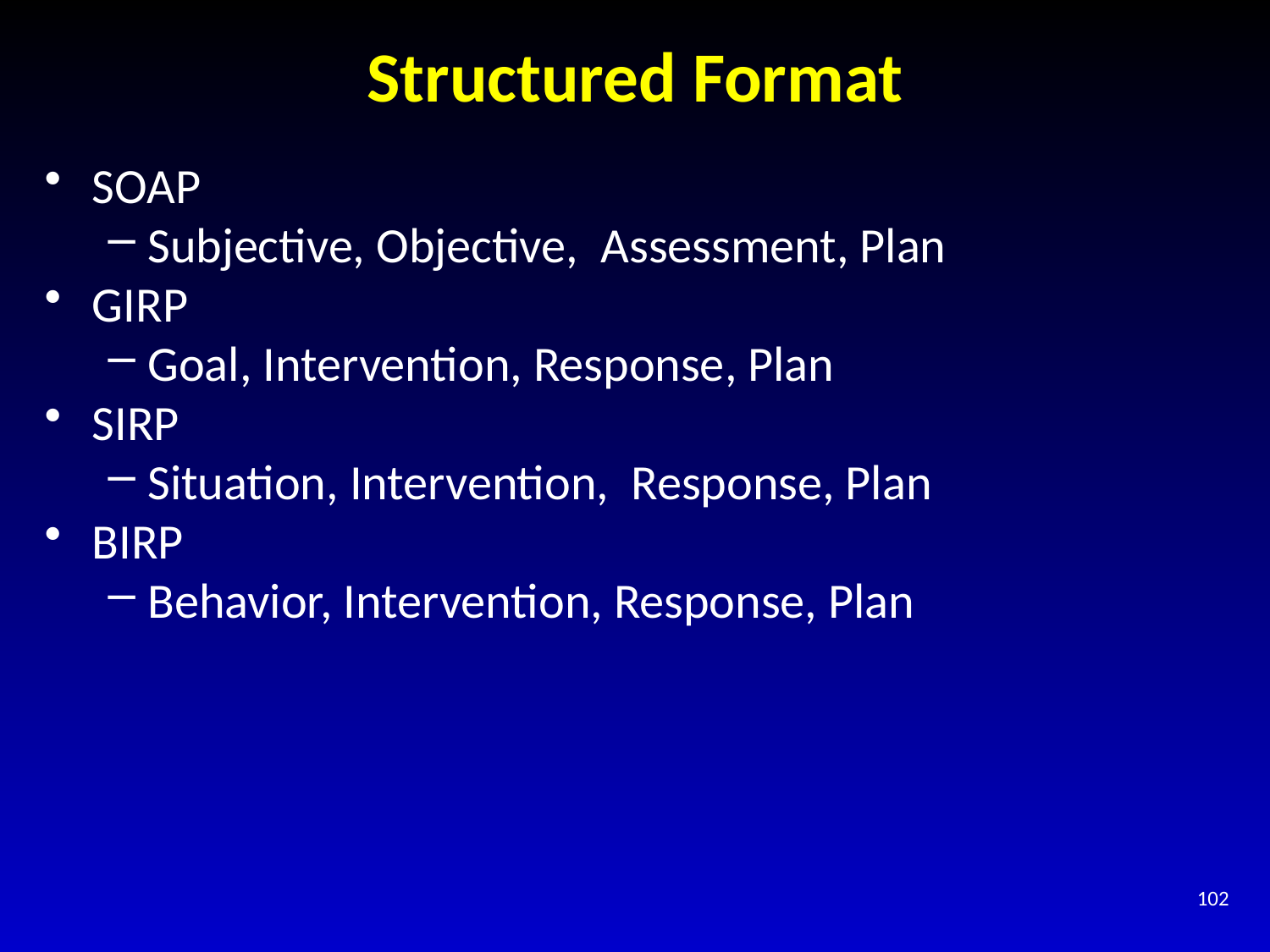

# Structured Format
SOAP
Subjective, Objective,  Assessment, Plan
GIRP
Goal, Intervention, Response, Plan
SIRP
Situation, Intervention,  Response, Plan
BIRP
Behavior, Intervention, Response, Plan

102